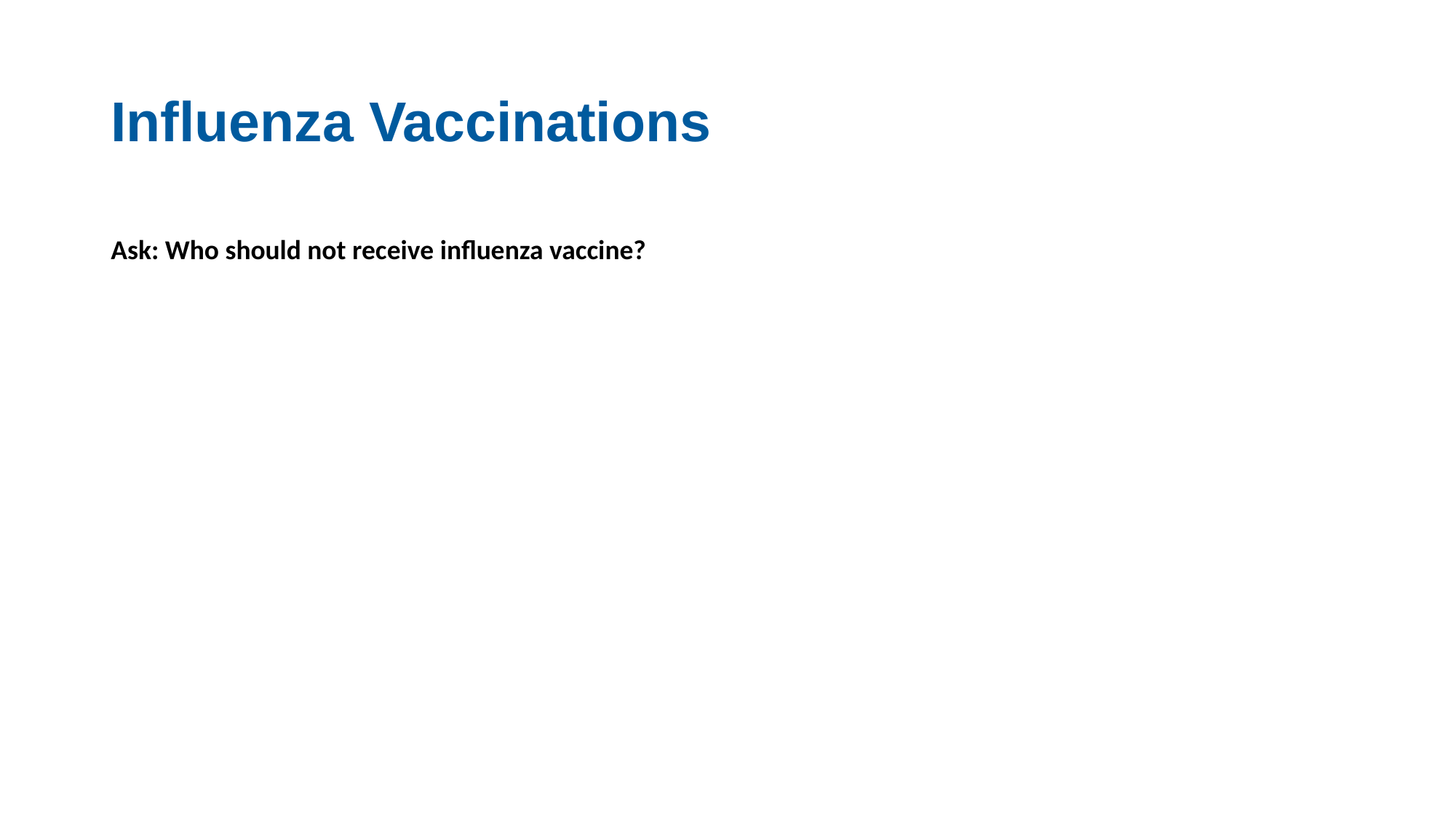

# Influenza Vaccinations

Ask: Who should not receive influenza vaccine?